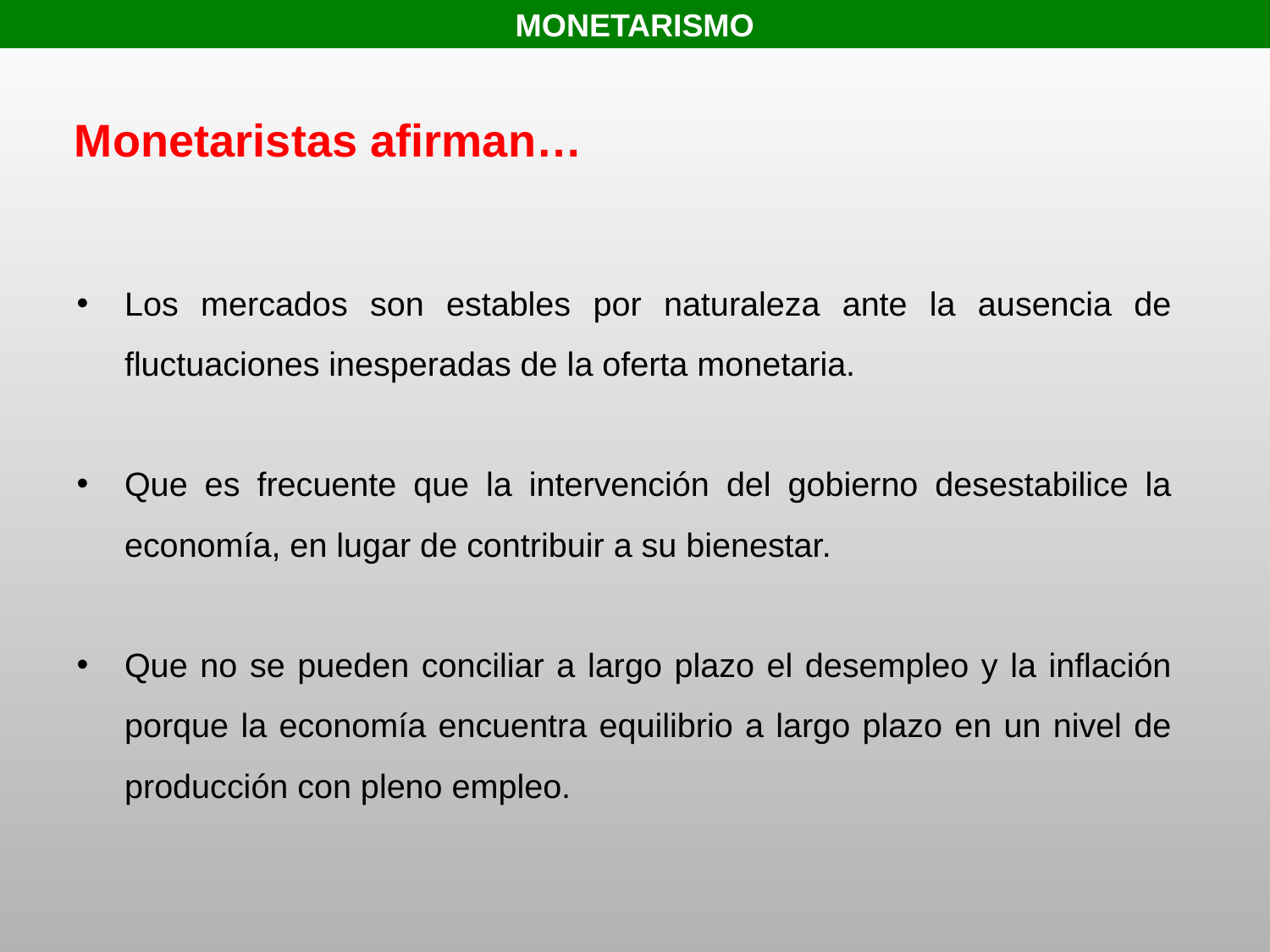

MONETARISMO
Monetaristas afirman…
Los mercados son estables por naturaleza ante la ausencia de fluctuaciones inesperadas de la oferta monetaria.

Que es frecuente que la intervención del gobierno desestabilice la economía, en lugar de contribuir a su bienestar.

Que no se pueden conciliar a largo plazo el desempleo y la inflación porque la economía encuentra equilibrio a largo plazo en un nivel de producción con pleno empleo.